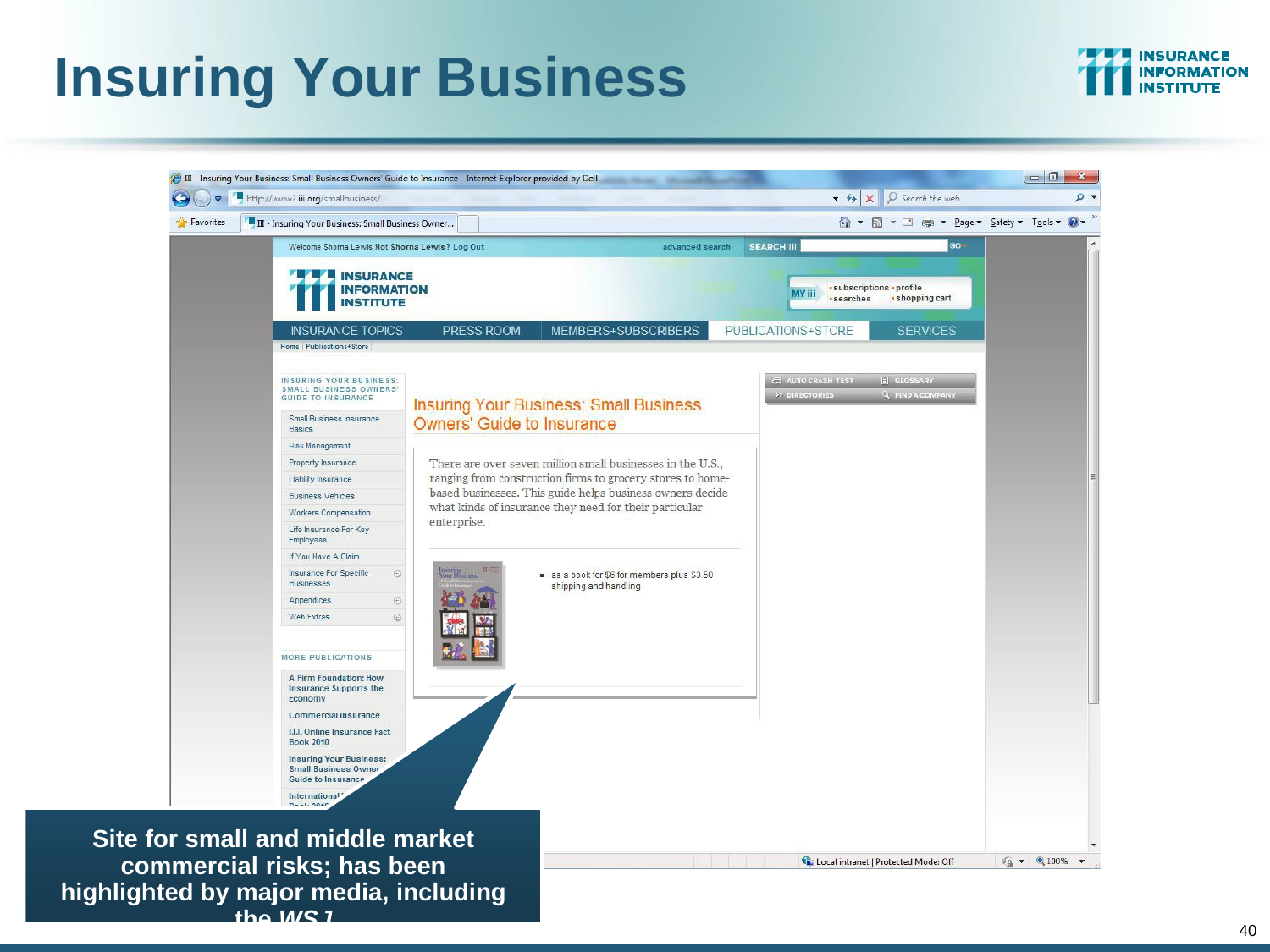

# Insuring Your Business

Site for small and middle market commercial risks; has been highlighted by major media, including the WSJ
40